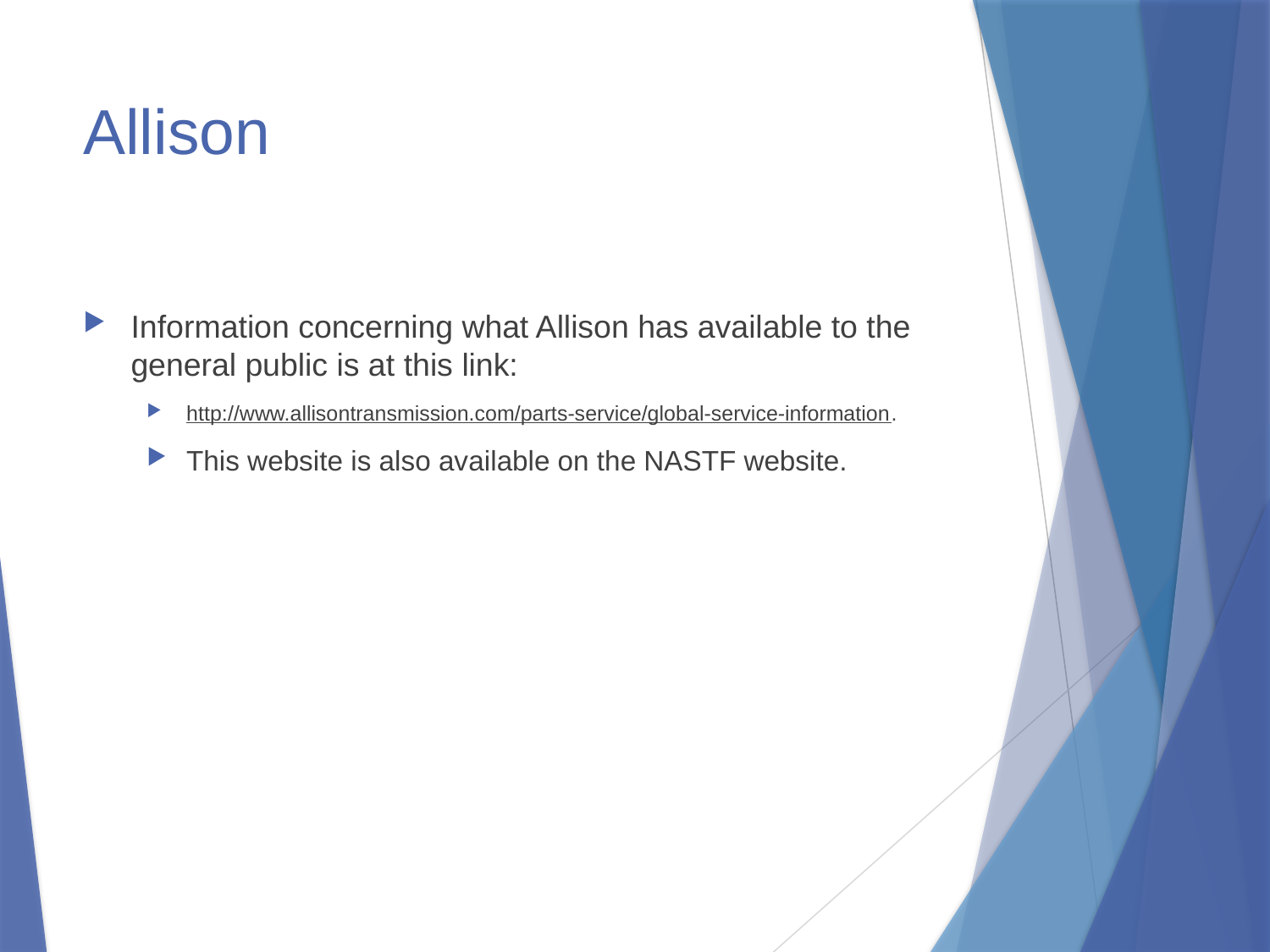

# Allison
Information concerning what Allison has available to the general public is at this link:
http://www.allisontransmission.com/parts-service/global-service-information.
This website is also available on the NASTF website.